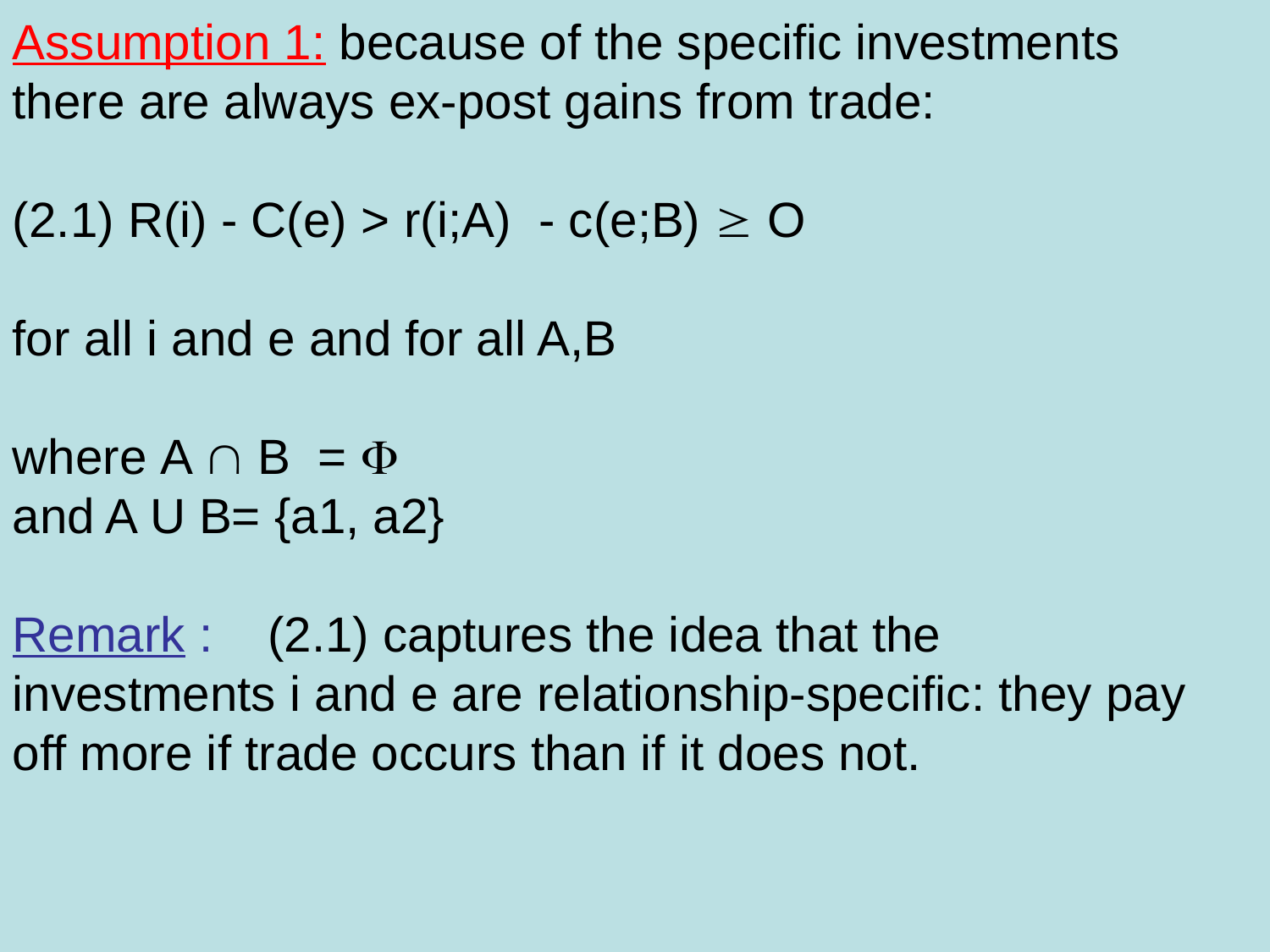

Assumption 1: because of the specific investments there are always ex-post gains from trade:

(2.1) R(i) - C(e) > r(i;A)  - c(e;B) ≥ O

for all i and e and for all A,B

where A ∩ B  = Φ
and A U B= {a1, a2}

Remark :    (2.1) captures the idea that the investments i and e are relationship-specific: they pay off more if trade occurs than if it does not.